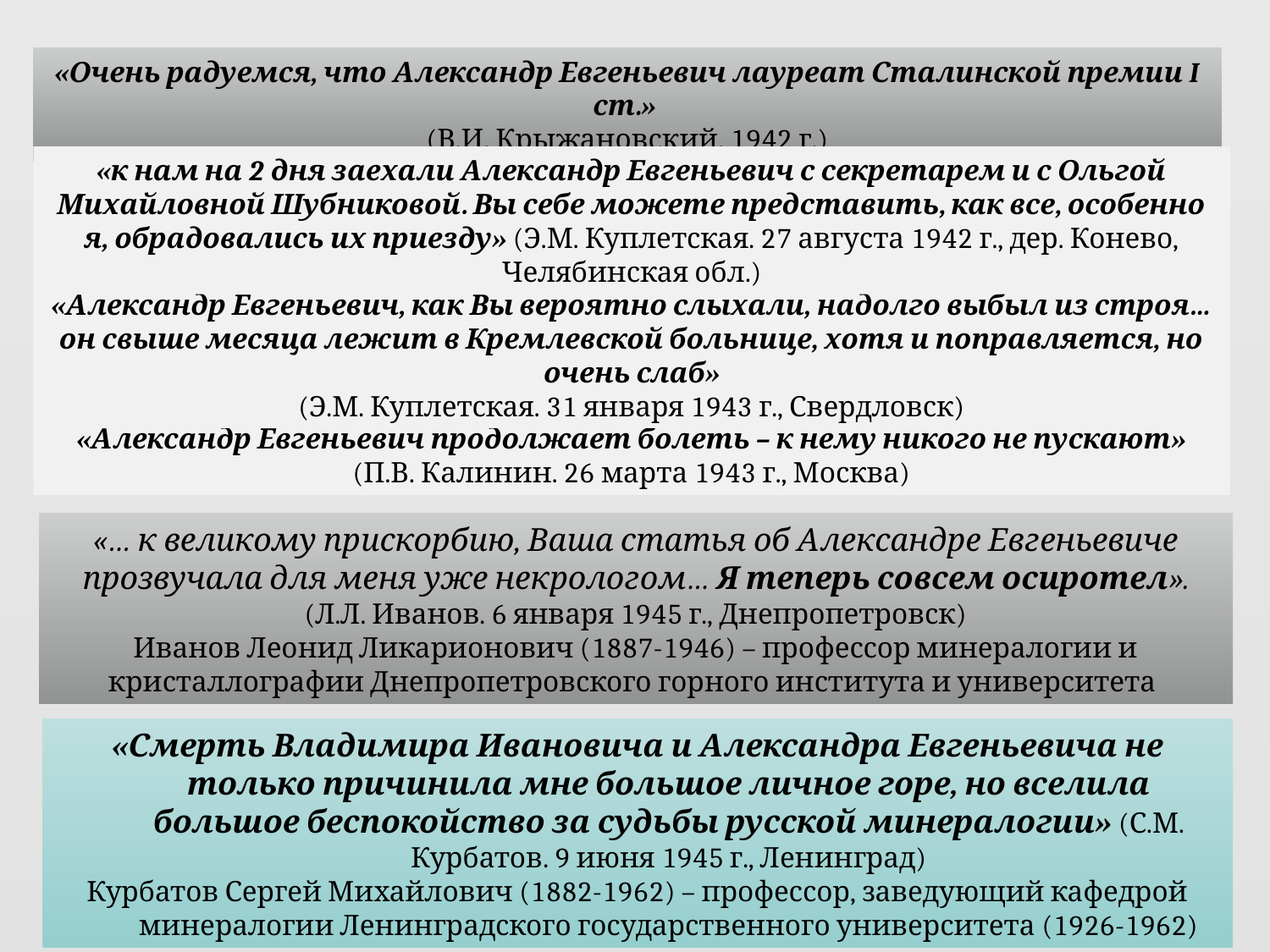

«Очень радуемся, что Александр Евгеньевич лауреат Сталинской премии I ст.»
(В.И. Крыжановский. 1942 г.)
«к нам на 2 дня заехали Александр Евгеньевич с секретарем и с Ольгой Михайловной Шубниковой. Вы себе можете представить, как все, особенно я, обрадовались их приезду» (Э.М. Куплетская. 27 августа 1942 г., дер. Конево, Челябинская обл.)
«Александр Евгеньевич, как Вы вероятно слыхали, надолго выбыл из строя… он свыше месяца лежит в Кремлевской больнице, хотя и поправляется, но очень слаб»
(Э.М. Куплетская. 31 января 1943 г., Свердловск)
«Александр Евгеньевич продолжает болеть – к нему никого не пускают»
(П.В. Калинин. 26 марта 1943 г., Москва)
«… к великому прискорбию, Ваша статья об Александре Евгеньевиче прозвучала для меня уже некрологом… Я теперь совсем осиротел».
(Л.Л. Иванов. 6 января 1945 г., Днепропетровск)
Иванов Леонид Ликарионович (1887-1946) – профессор минералогии и кристаллографии Днепропетровского горного института и университета
«Смерть Владимира Ивановича и Александра Евгеньевича не только причинила мне большое личное горе, но вселила большое беспокойство за судьбы русской минералогии» (С.М. Курбатов. 9 июня 1945 г., Ленинград)
Курбатов Сергей Михайлович (1882-1962) – профессор, заведующий кафедрой минералогии Ленинградского государственного университета (1926-1962)